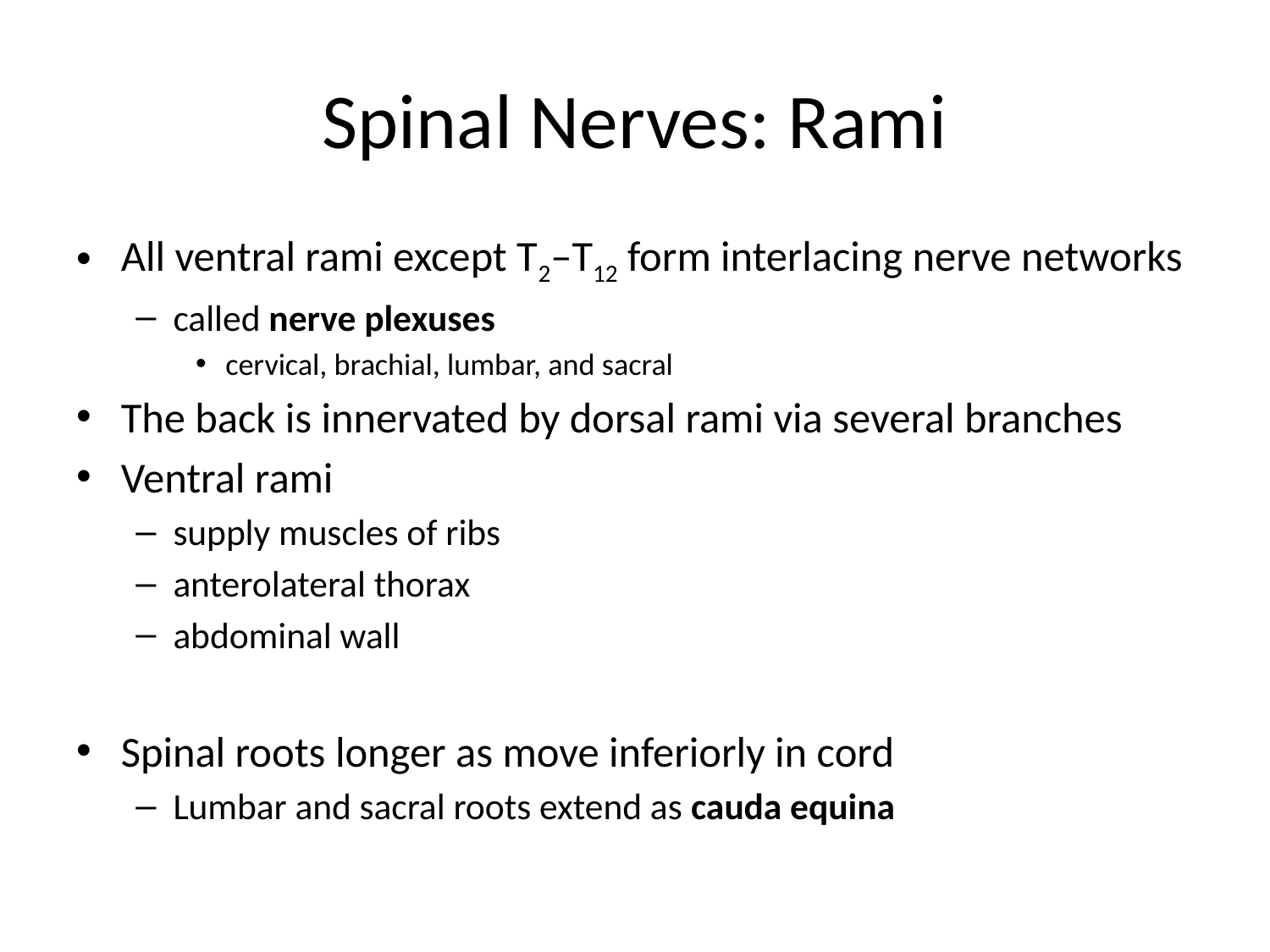

# Spinal Nerves: Rami
All ventral rami except T2–T12 form interlacing nerve networks
called nerve plexuses
cervical, brachial, lumbar, and sacral
The back is innervated by dorsal rami via several branches
Ventral rami
supply muscles of ribs
anterolateral thorax
abdominal wall

Spinal roots longer as move inferiorly in cord
Lumbar and sacral roots extend as cauda equina